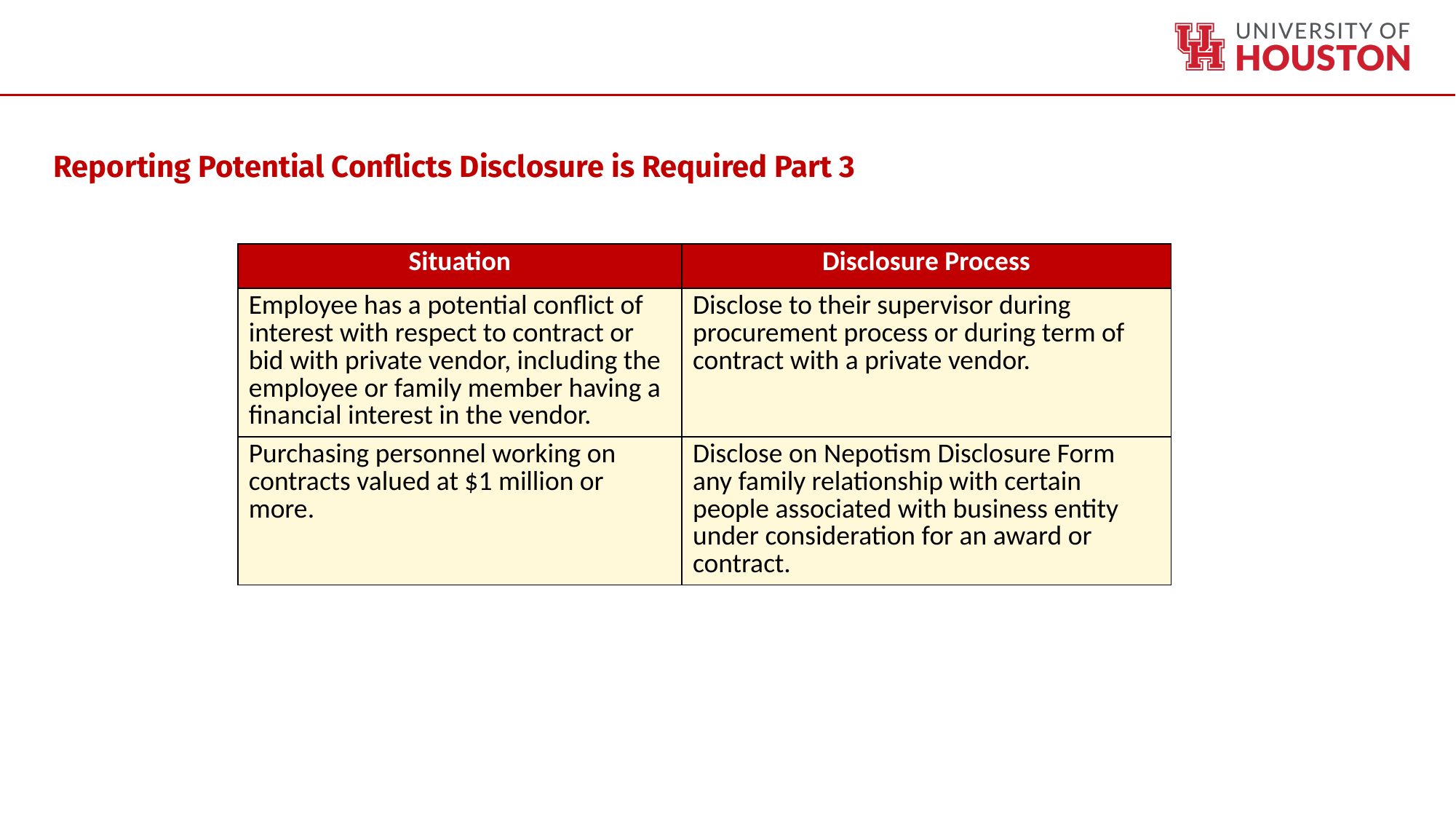

Reporting Potential Conflicts Disclosure is Required Part 3
| Situation | Disclosure Process |
| --- | --- |
| Employee has a potential conflict of interest with respect to contract or bid with private vendor, including the employee or family member having a financial interest in the vendor. | Disclose to their supervisor during procurement process or during term of contract with a private vendor. |
| Purchasing personnel working on contracts valued at $1 million or more. | Disclose on Nepotism Disclosure Form any family relationship with certain people associated with business entity under consideration for an award or contract. |